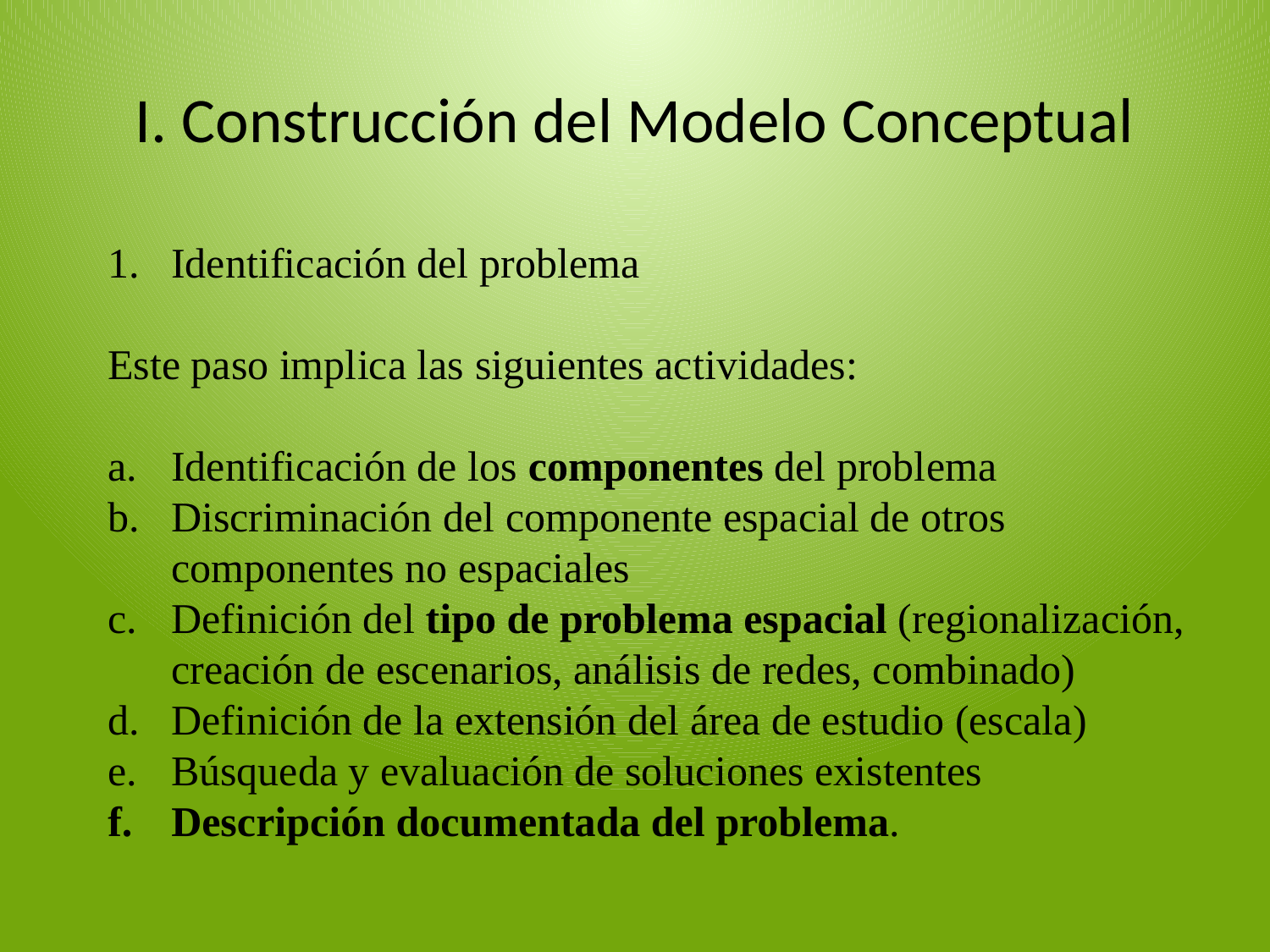

# I. Construcción del Modelo Conceptual
Identificación del problema

Este paso implica las siguientes actividades:

Identificación de los componentes del problema
Discriminación del componente espacial de otros componentes no espaciales
Definición del tipo de problema espacial (regionalización, creación de escenarios, análisis de redes, combinado)
Definición de la extensión del área de estudio (escala)
Búsqueda y evaluación de soluciones existentes
Descripción documentada del problema.